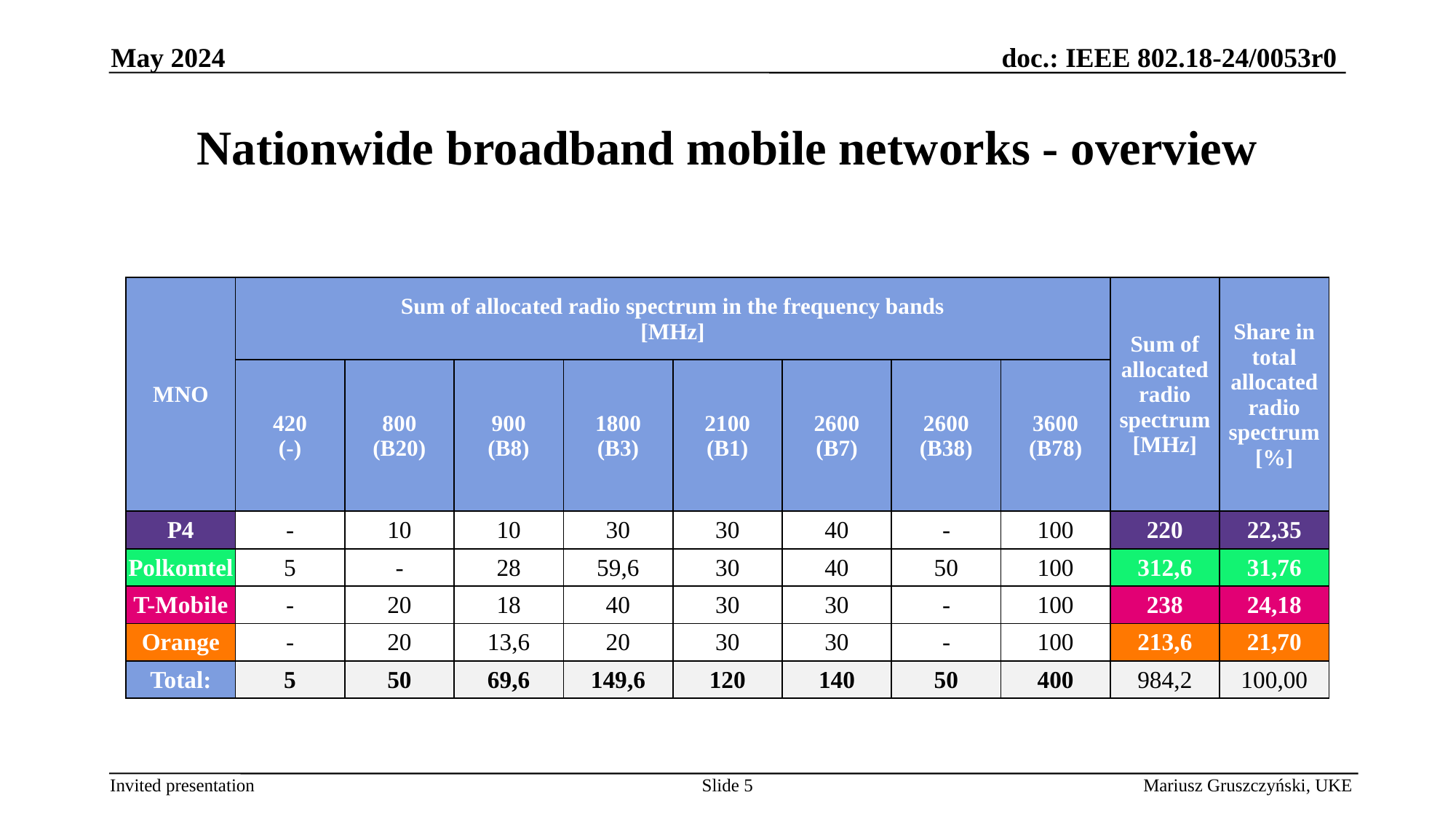

Nationwide broadband mobile networks - overview
May 2024
| MNO | Sum of allocated radio spectrum in the frequency bands [MHz] |  |  |  |  |  |  |  | Sum of allocated radio spectrum [MHz] | Share in total allocated radio spectrum [%] |
| --- | --- | --- | --- | --- | --- | --- | --- | --- | --- | --- |
|  | 420 (-) | 800 (B20) | 900 (B8) | 1800 (B3) | 2100 (B1) | 2600 (B7) | 2600 (B38) | 3600 (B78) |  |  |
| P4 | - | 10 | 10 | 30 | 30 | 40 | - | 100 | 220 | 22,35 |
| Polkomtel | 5 | - | 28 | 59,6 | 30 | 40 | 50 | 100 | 312,6 | 31,76 |
| T-Mobile | - | 20 | 18 | 40 | 30 | 30 | - | 100 | 238 | 24,18 |
| Orange | - | 20 | 13,6 | 20 | 30 | 30 | - | 100 | 213,6 | 21,70 |
| Total: | 5 | 50 | 69,6 | 149,6 | 120 | 140 | 50 | 400 | 984,2 | 100,00 |
Slide 5
Mariusz Gruszczyński, UKE